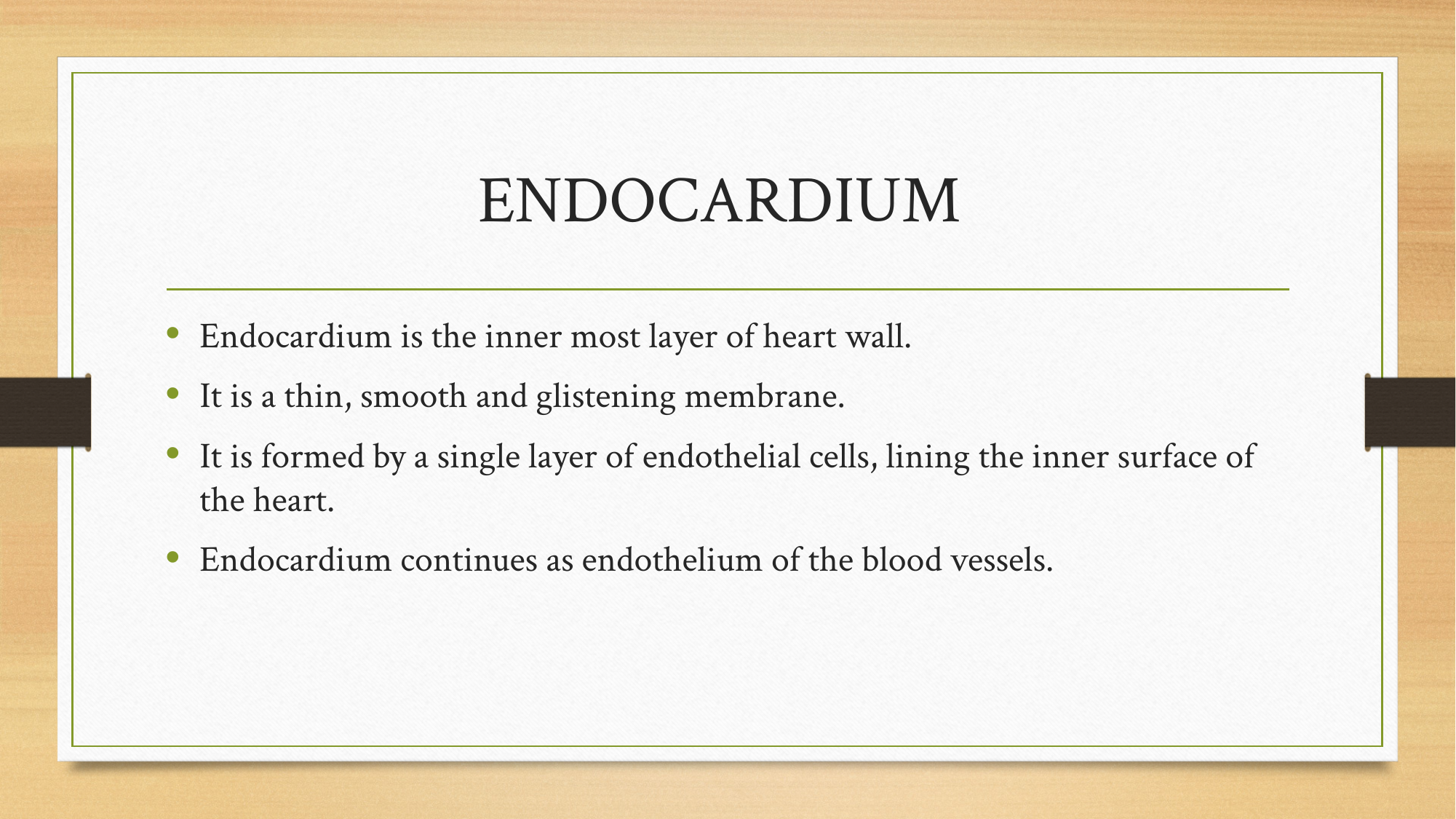

# ENDOCARDIUM
Endocardium is the inner most layer of heart wall.
It is a thin, smooth and glistening membrane.
It is formed by a single layer of endothelial cells, lining the inner surface of the heart.
Endocardium continues as endothelium of the blood vessels.